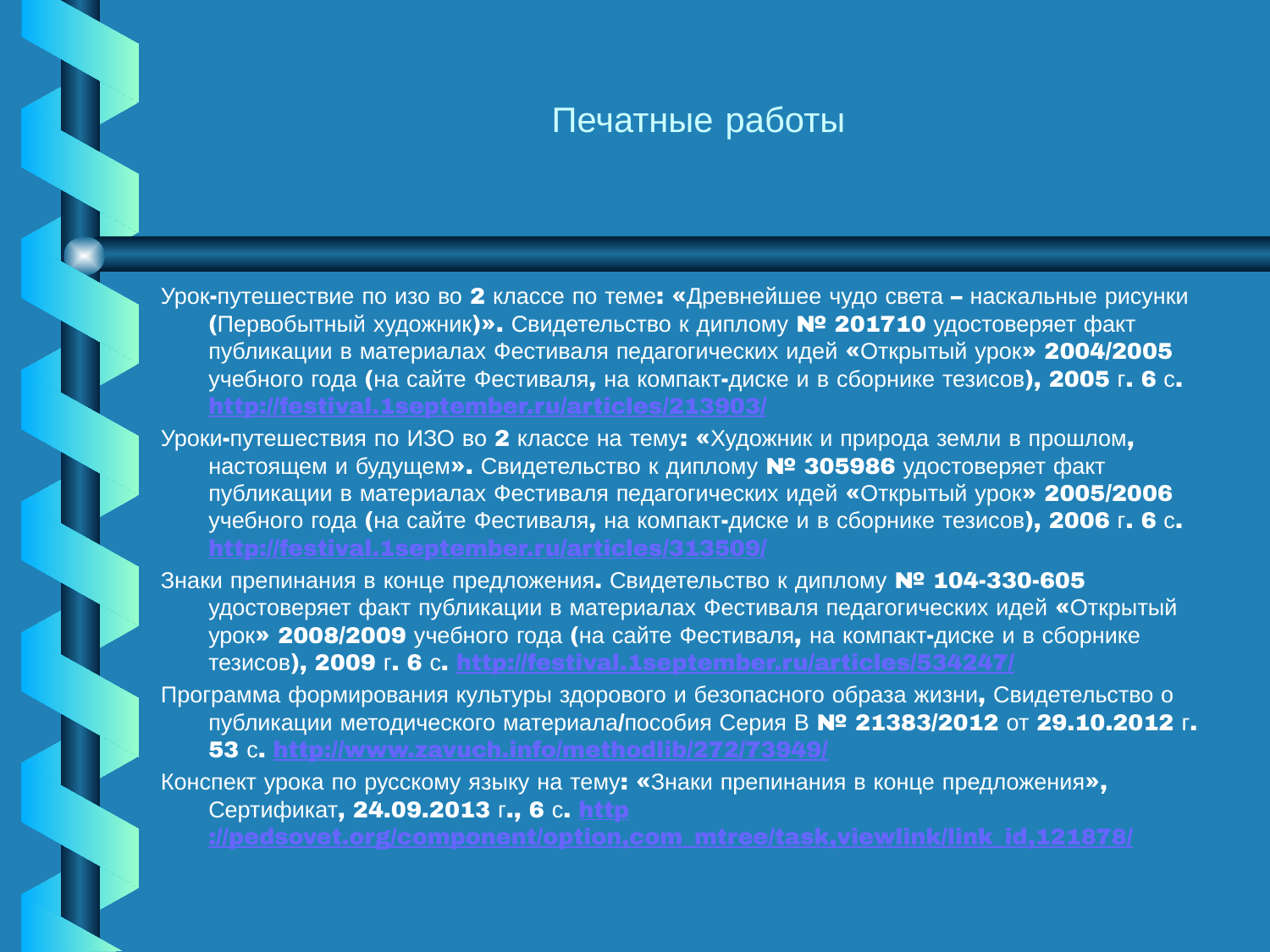

# Печатные работы
Урок-путешествие по изо во 2 классе по теме: «Древнейшее чудо света – наскальные рисунки (Первобытный художник)». Свидетельство к диплому № 201710 удостоверяет факт публикации в материалах Фестиваля педагогических идей «Открытый урок» 2004/2005 учебного года (на сайте Фестиваля, на компакт-диске и в сборнике тезисов), 2005 г. 6 с. http://festival.1september.ru/articles/213903/
Уроки-путешествия по ИЗО во 2 классе на тему: «Художник и природа земли в прошлом, настоящем и будущем». Свидетельство к диплому № 305986 удостоверяет факт публикации в материалах Фестиваля педагогических идей «Открытый урок» 2005/2006 учебного года (на сайте Фестиваля, на компакт-диске и в сборнике тезисов), 2006 г. 6 с. http://festival.1september.ru/articles/313509/
Знаки препинания в конце предложения. Свидетельство к диплому № 104-330-605 удостоверяет факт публикации в материалах Фестиваля педагогических идей «Открытый урок» 2008/2009 учебного года (на сайте Фестиваля, на компакт-диске и в сборнике тезисов), 2009 г. 6 с. http://festival.1september.ru/articles/534247/
Программа формирования культуры здорового и безопасного образа жизни, Свидетельство о публикации методического материала/пособия Серия В № 21383/2012 от 29.10.2012 г. 53 с. http://www.zavuch.info/methodlib/272/73949/
Конспект урока по русскому языку на тему: «Знаки препинания в конце предложения», Сертификат, 24.09.2013 г., 6 с. http://pedsovet.org/component/option,com_mtree/task,viewlink/link_id,121878/